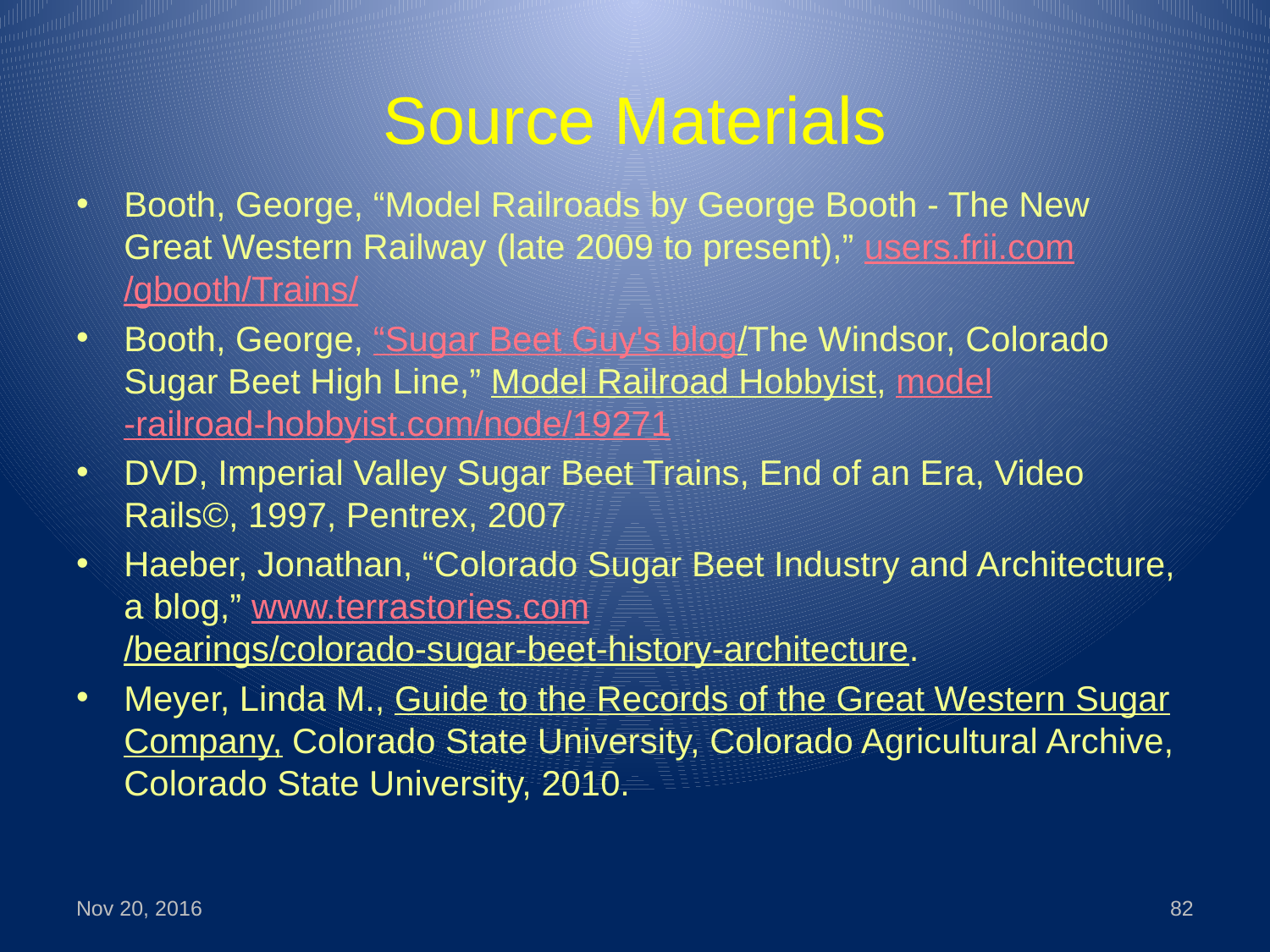

# Source Materials
Booth, George, “Model Railroads by George Booth - The New Great Western Railway (late 2009 to present),” users.frii.com/gbooth/Trains/
Booth, George, “Sugar Beet Guy's blog/The Windsor, Colorado Sugar Beet High Line,” Model Railroad Hobbyist, model-railroad-hobbyist.com/node/19271
DVD, Imperial Valley Sugar Beet Trains, End of an Era, Video Rails©, 1997, Pentrex, 2007
Haeber, Jonathan, “Colorado Sugar Beet Industry and Architecture, a blog,” www.terrastories.com/bearings/colorado-sugar-beet-history-architecture.
Meyer, Linda M., Guide to the Records of the Great Western Sugar Company, Colorado State University, Colorado Agricultural Archive, Colorado State University, 2010.

Nov 20, 2016
82